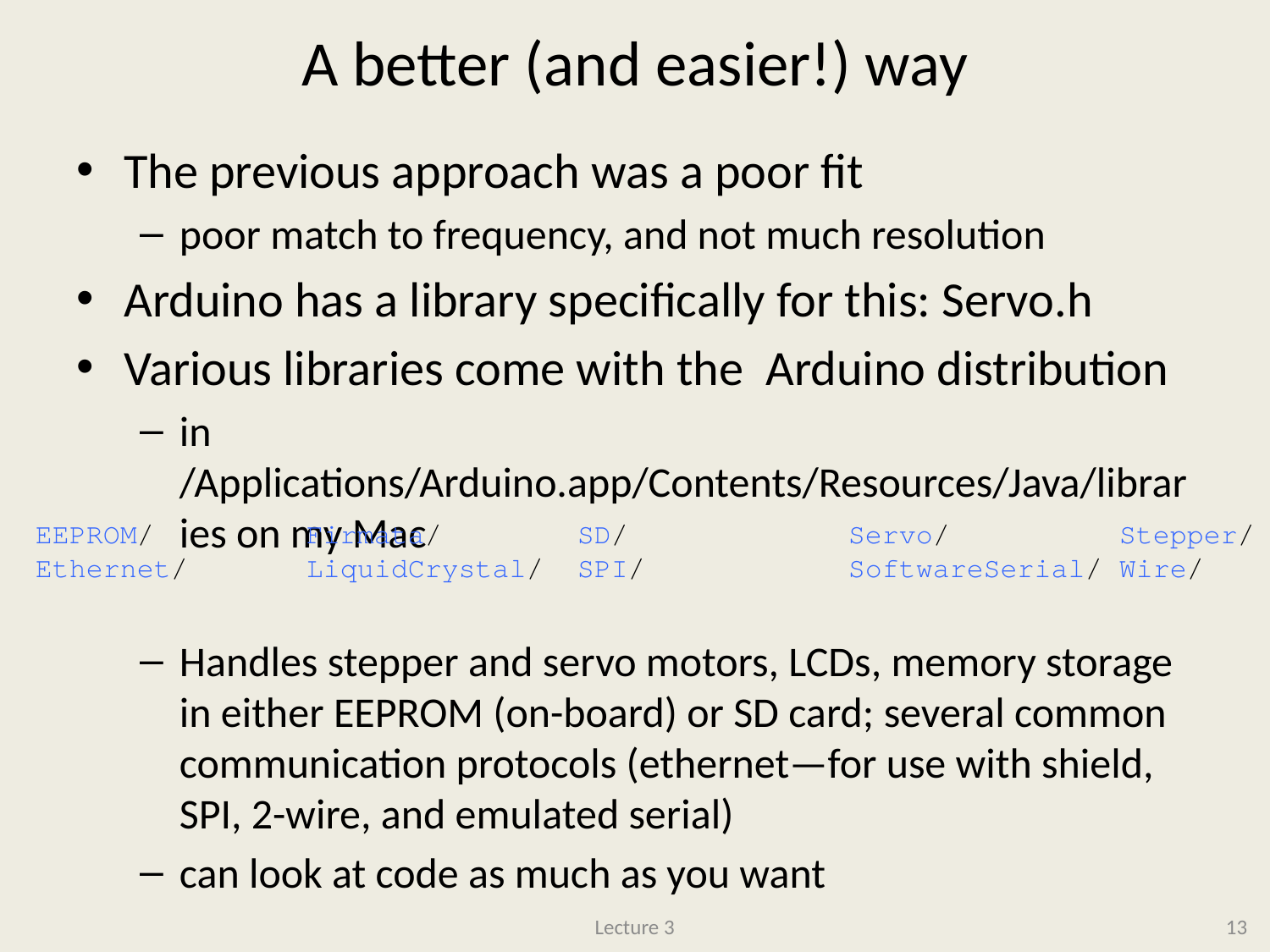

# A better (and easier!) way
The previous approach was a poor fit
poor match to frequency, and not much resolution
Arduino has a library specifically for this: Servo.h
Various libraries come with the  Arduino distribution
in /Applications/Arduino.app/Contents/Resources/Java/libraries on my Mac

Handles stepper and servo motors, LCDs, memory storage in either EEPROM (on-board) or SD card; several common communication protocols (ethernet—for use with shield, SPI, 2-wire, and emulated serial)
can look at code as much as you want

EEPROM/         Firmata/        SD/             Servo/          Stepper/
Ethernet/       LiquidCrystal/  SPI/            SoftwareSerial/ Wire/
Lecture 3
13